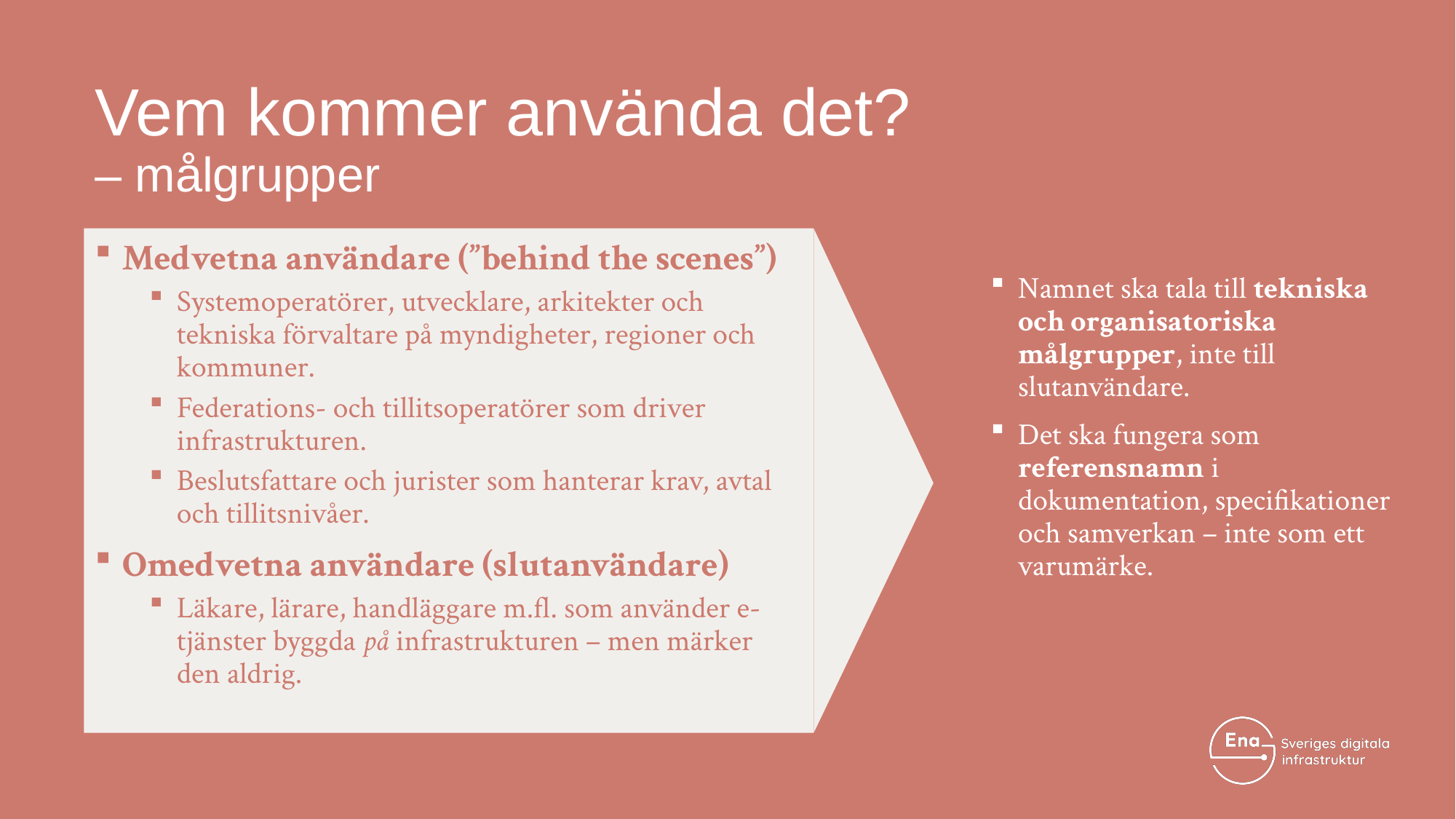

# Vem kommer använda det? – målgrupper

Medvetna användare (”behind the scenes”)
Systemoperatörer, utvecklare, arkitekter och tekniska förvaltare på myndigheter, regioner och kommuner.
Federations- och tillitsoperatörer som driver infrastrukturen.
Beslutsfattare och jurister som hanterar krav, avtal och tillitsnivåer.
Omedvetna användare (slutanvändare)
Läkare, lärare, handläggare m.fl. som använder e-tjänster byggda på infrastrukturen – men märker den aldrig.

Namnet ska tala till tekniska och organisatoriska målgrupper, inte till slutanvändare.
Det ska fungera som referensnamn i dokumentation, specifikationer och samverkan – inte som ett varumärke.